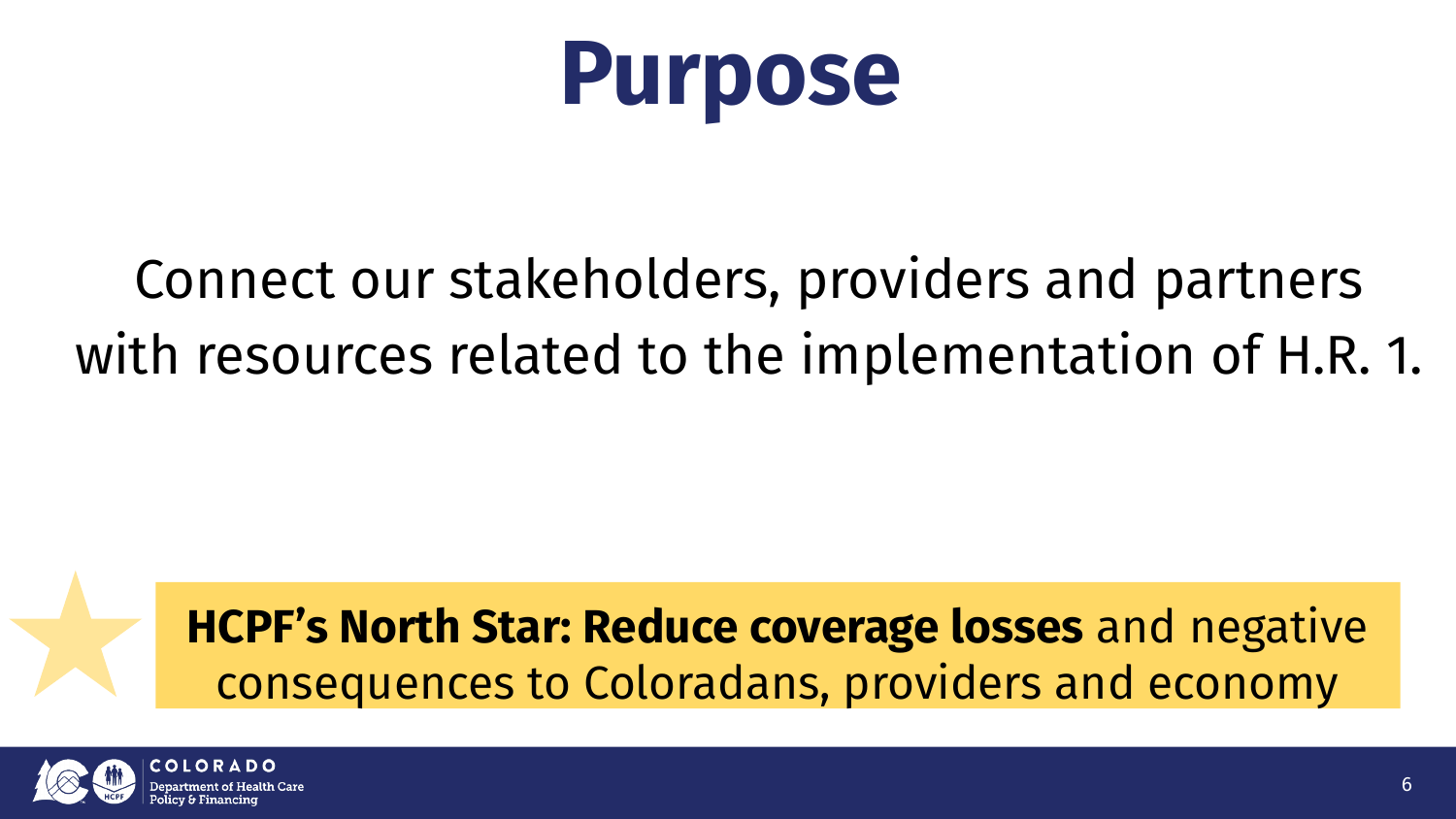

# Purpose

Connect our stakeholders, providers and partners with resources related to the implementation of H.R. 1.

HCPF’s North Star: Reduce coverage losses and negative consequences to Coloradans, providers and economy

6